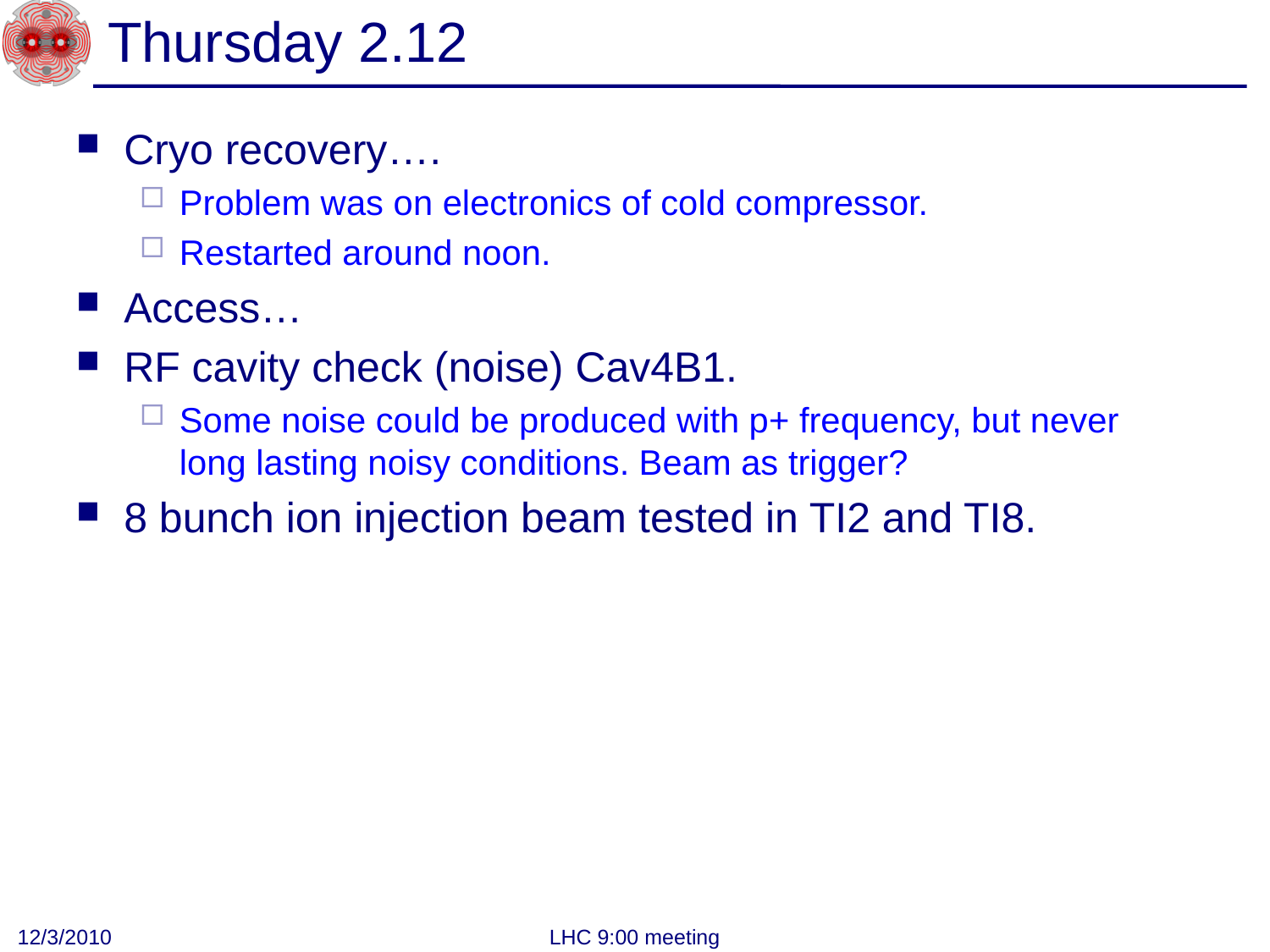

# Thursday 2.12
Cryo recovery….
Problem was on electronics of cold compressor.
Restarted around noon.
Access…
RF cavity check (noise) Cav4B1.
Some noise could be produced with p+ frequency, but never long lasting noisy conditions. Beam as trigger?
8 bunch ion injection beam tested in TI2 and TI8.

12/3/2010

LHC 9:00 meeting